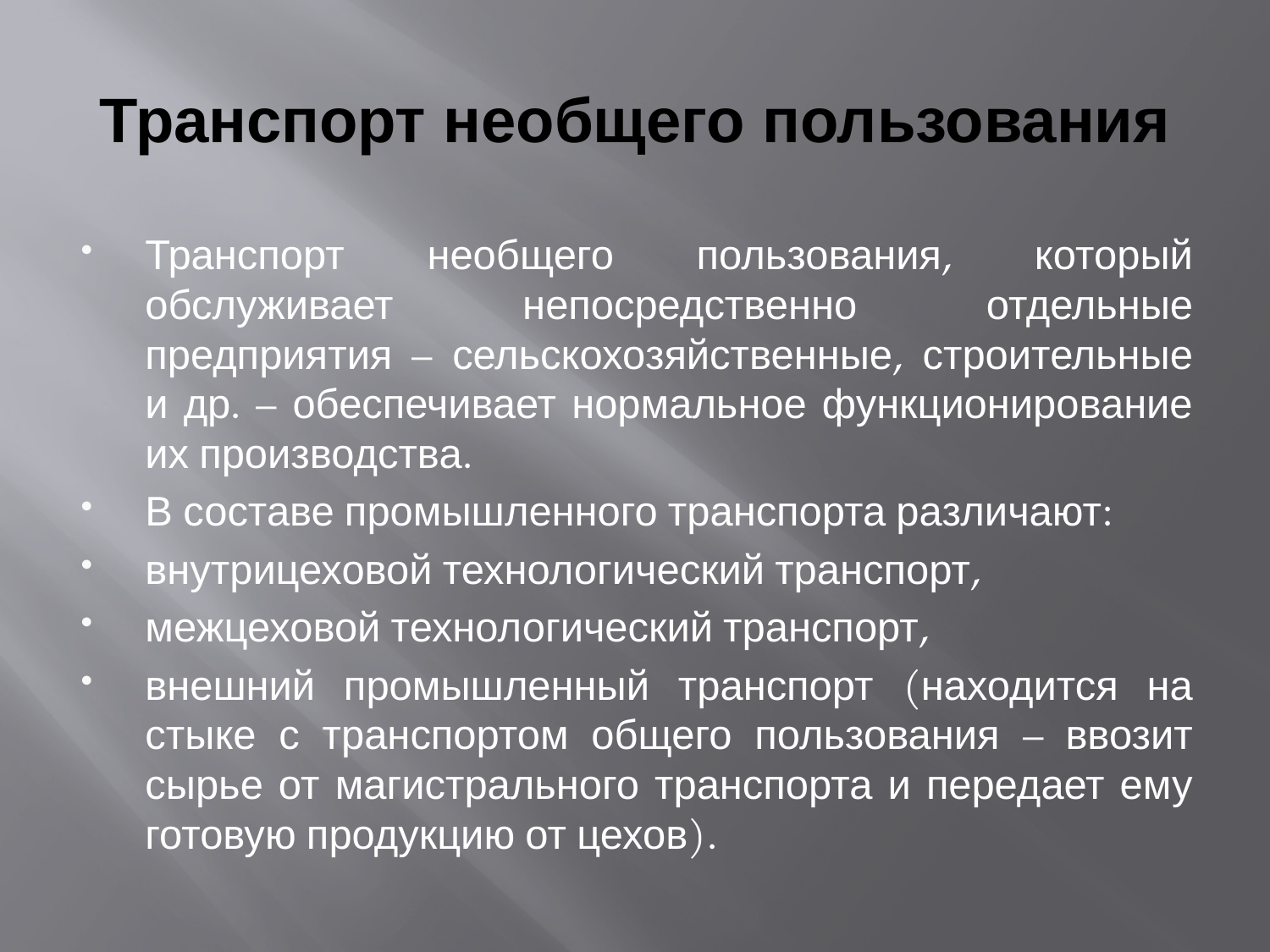

# Транспорт необщего пользования
Транспорт необщего пользования, который обслуживает непосредственно отдельные предприятия – сельскохозяйственные, строительные и др. – обеспечивает нормальное функционирование их производства.
В составе промышленного транспорта различают:
внутрицеховой технологический транспорт,
межцеховой технологический транспорт,
внешний промышленный транспорт (находится на стыке с транспортом общего пользования – ввозит сырье от магистрального транспорта и передает ему готовую продукцию от цехов).